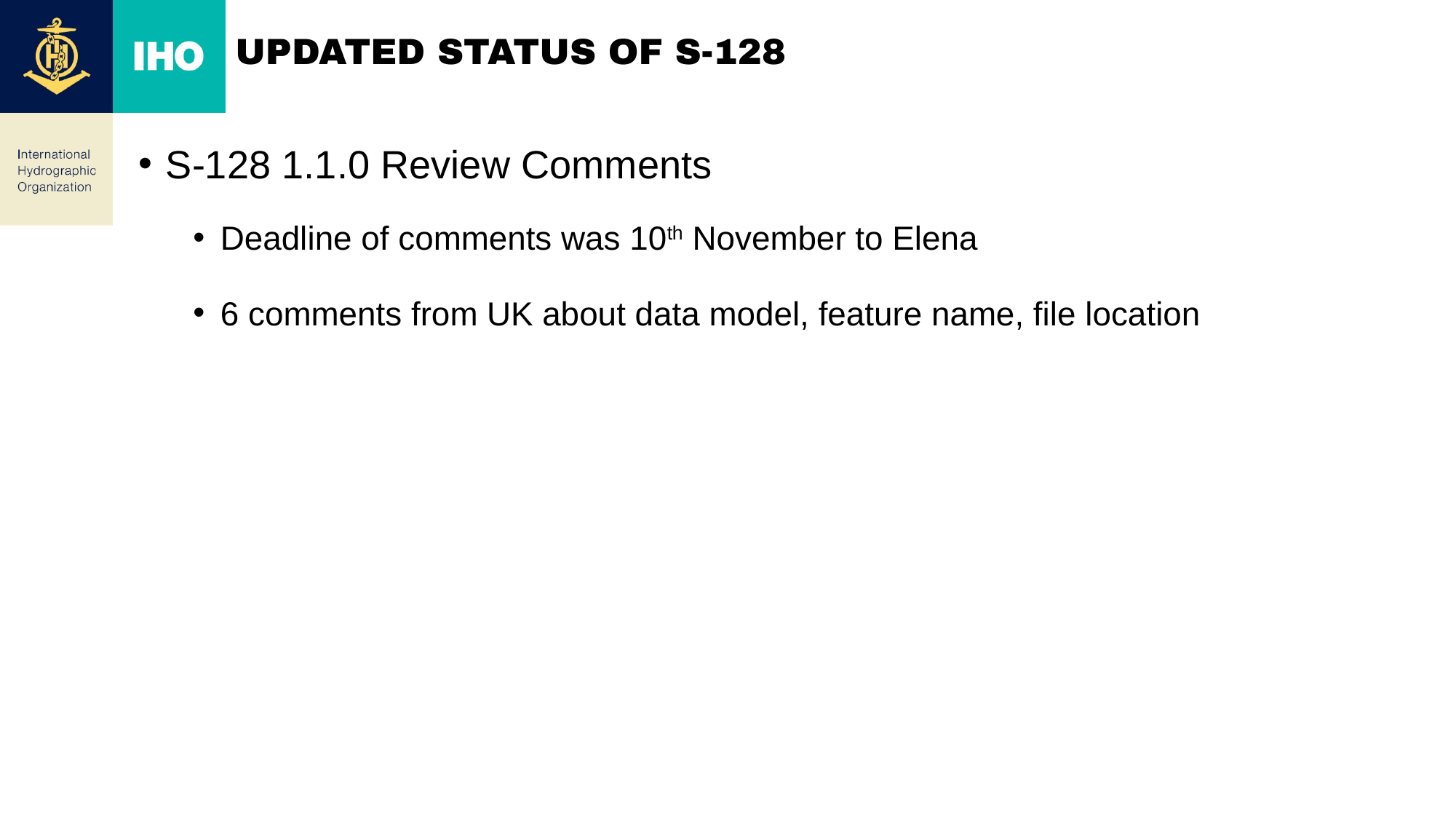

# Updated status of s-128
S-128 1.1.0 Review Comments

Deadline of comments was 10th November to Elena

6 comments from UK about data model, feature name, file location